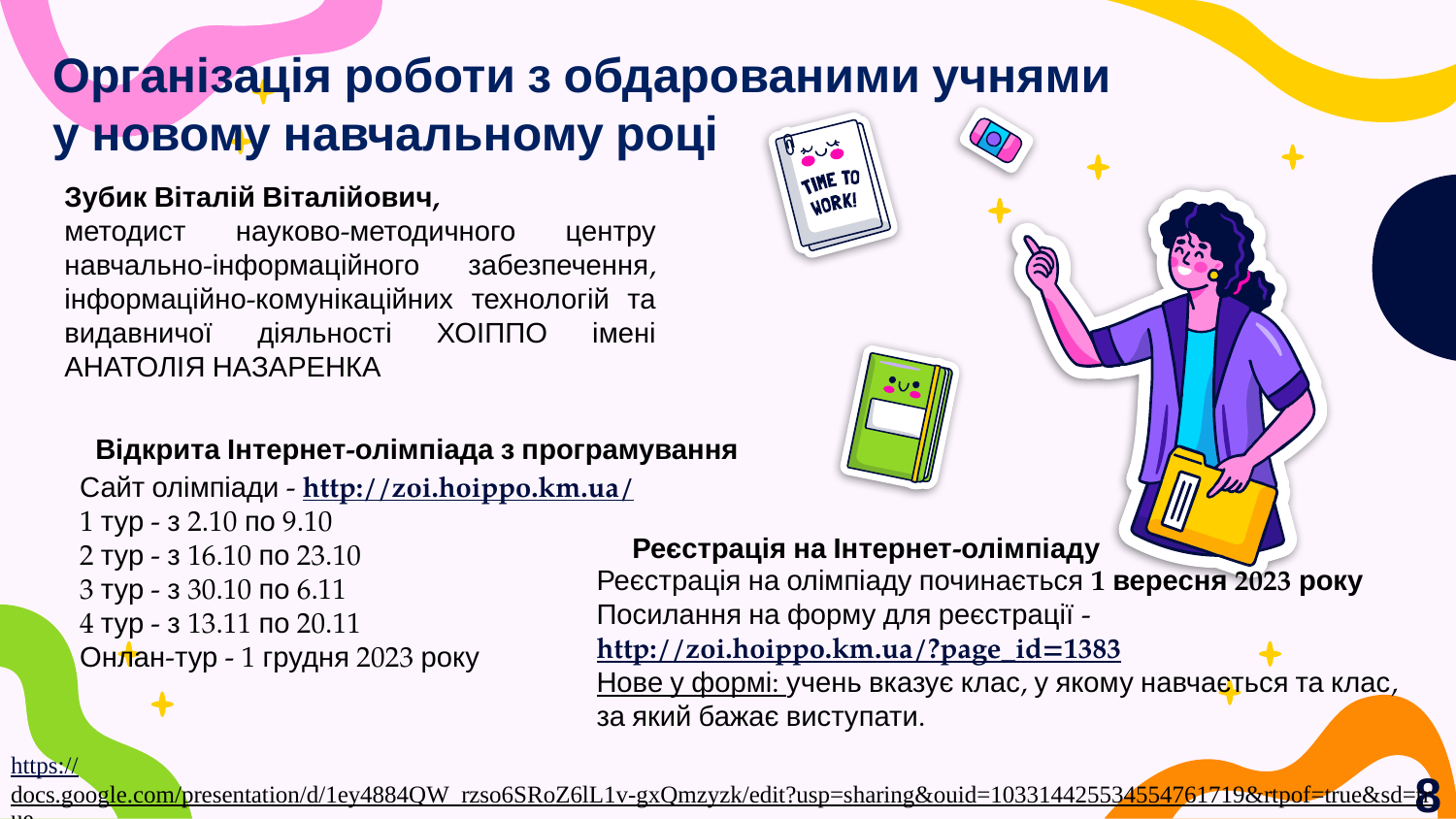

Організація роботи з обдарованими учнями
у новому навчальному році

Зубик Віталій Віталійович,
методист науково-методичного центру навчально-інформаційного забезпечення, інформаційно-комунікаційних технологій та видавничої діяльності ХОІППО імені АНАТОЛІЯ НАЗАРЕНКА

Відкрита Інтернет-олімпіада з програмування
Сайт олімпіади - http://zoi.hoippo.km.ua/
1 тур - з 2.10 по 9.10
2 тур - з 16.10 по 23.10
3 тур - з 30.10 по 6.11
4 тур - з 13.11 по 20.11
Онлан-тур - 1 грудня 2023 року

Реєстрація на Інтернет-олімпіаду
Реєстрація на олімпіаду починається 1 вересня 2023 року
Посилання на форму для реєстрації - http://zoi.hoippo.km.ua/?page_id=1383
Нове у формі: учень вказує клас, у якому навчається та клас, за який бажає виступати.

https://docs.google.com/presentation/d/1ey4884QW_rzso6SRoZ6lL1v-gxQmzyzk/edit?usp=sharing&ouid=103314425534554761719&rtpof=true&sd=true
8